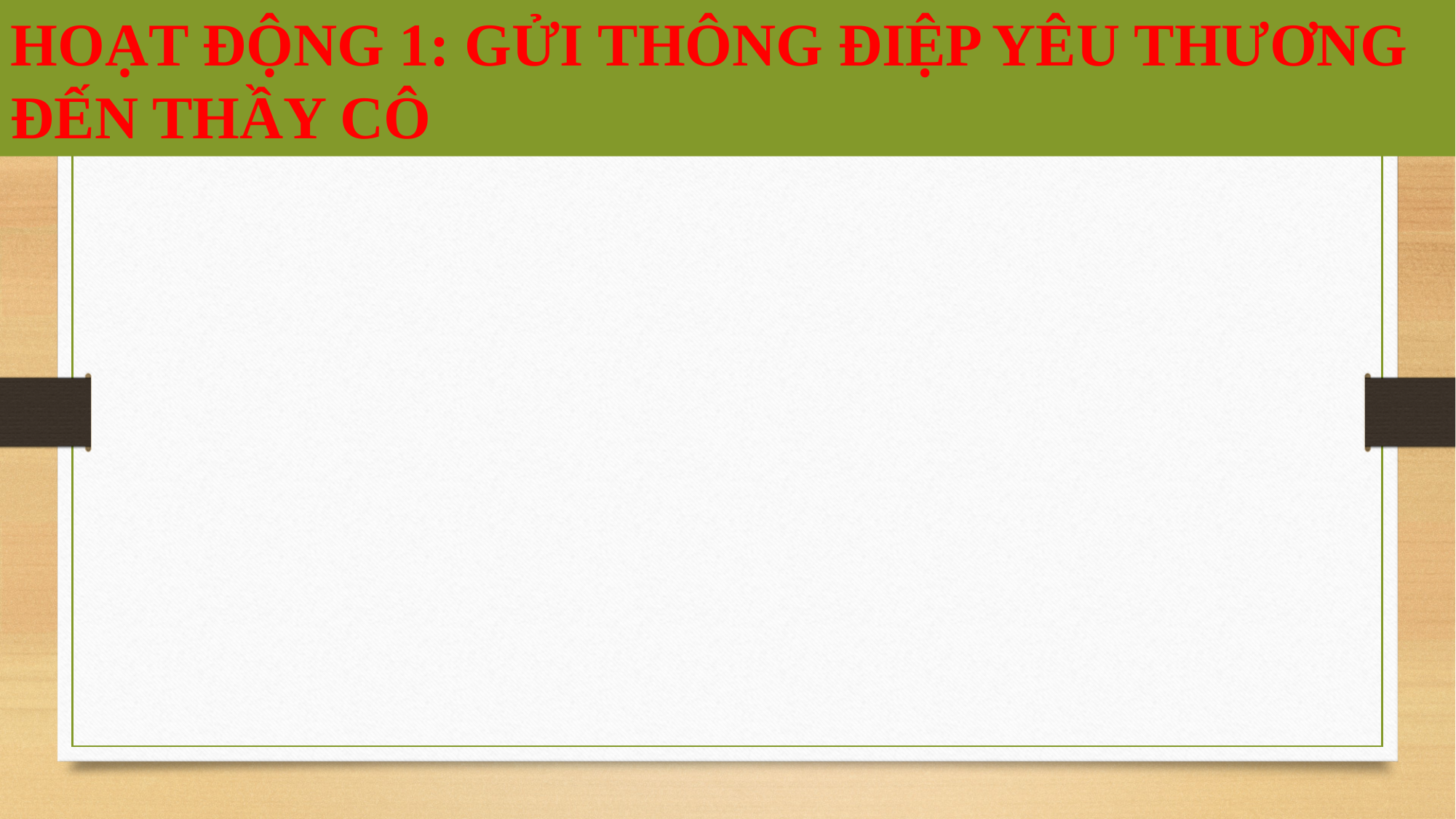

HOẠT ĐỘNG 1: GỬI THÔNG ĐIỆP YÊU THƯƠNG ĐẾN THẦY CÔ